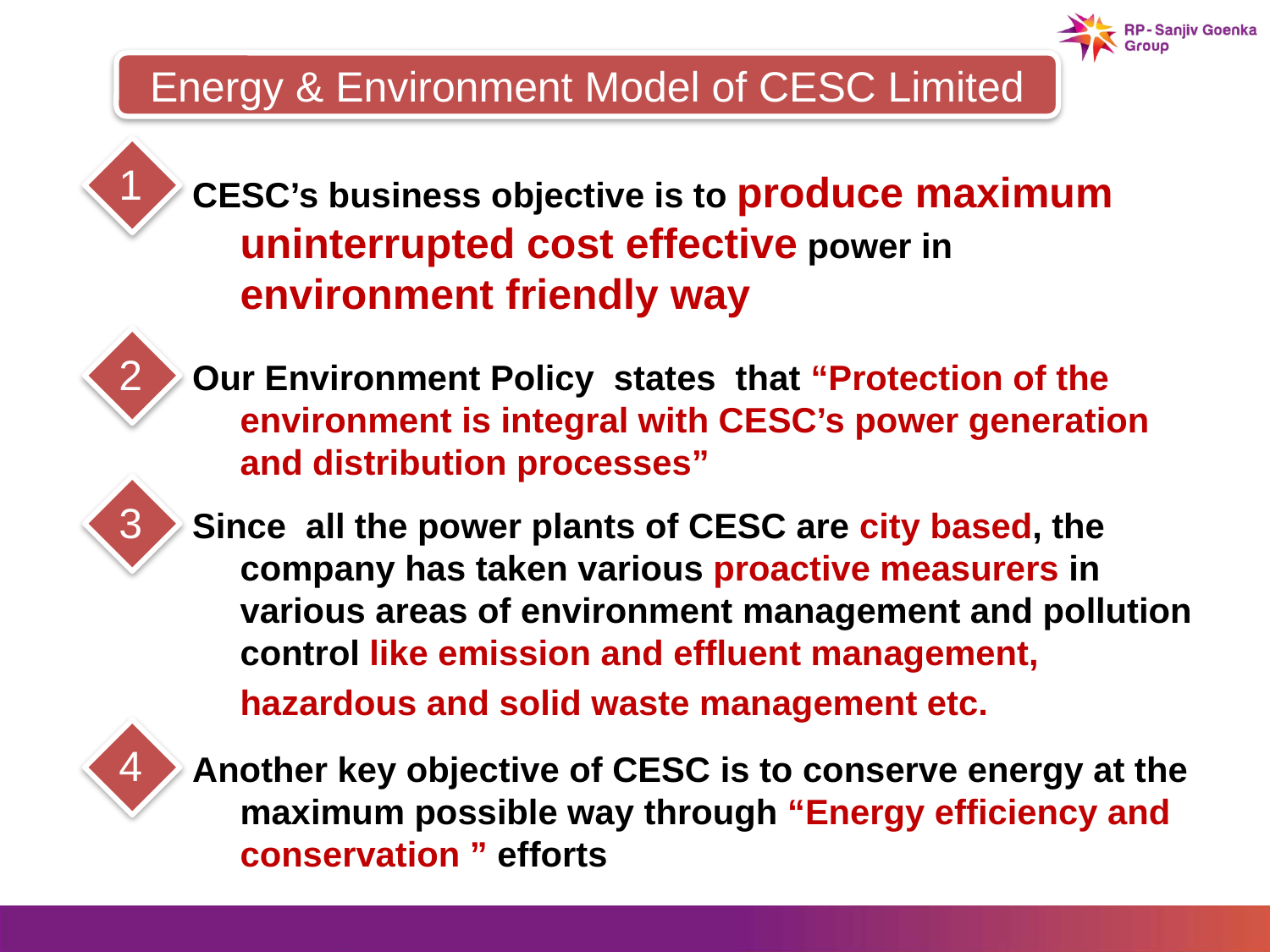

Energy & Environment Model of CESC Limited

1
CESC’s business objective is to produce maximum uninterrupted cost effective power in environment friendly way

2
Our Environment Policy  states  that “Protection of the environment is integral with CESC’s power generation and distribution processes”

3
Since  all the power plants of CESC are city based, the company has taken various proactive measurers in various areas of environment management and pollution control like emission and effluent management, hazardous and solid waste management etc.

4
Another key objective of CESC is to conserve energy at the maximum possible way through “Energy efficiency and conservation ” efforts